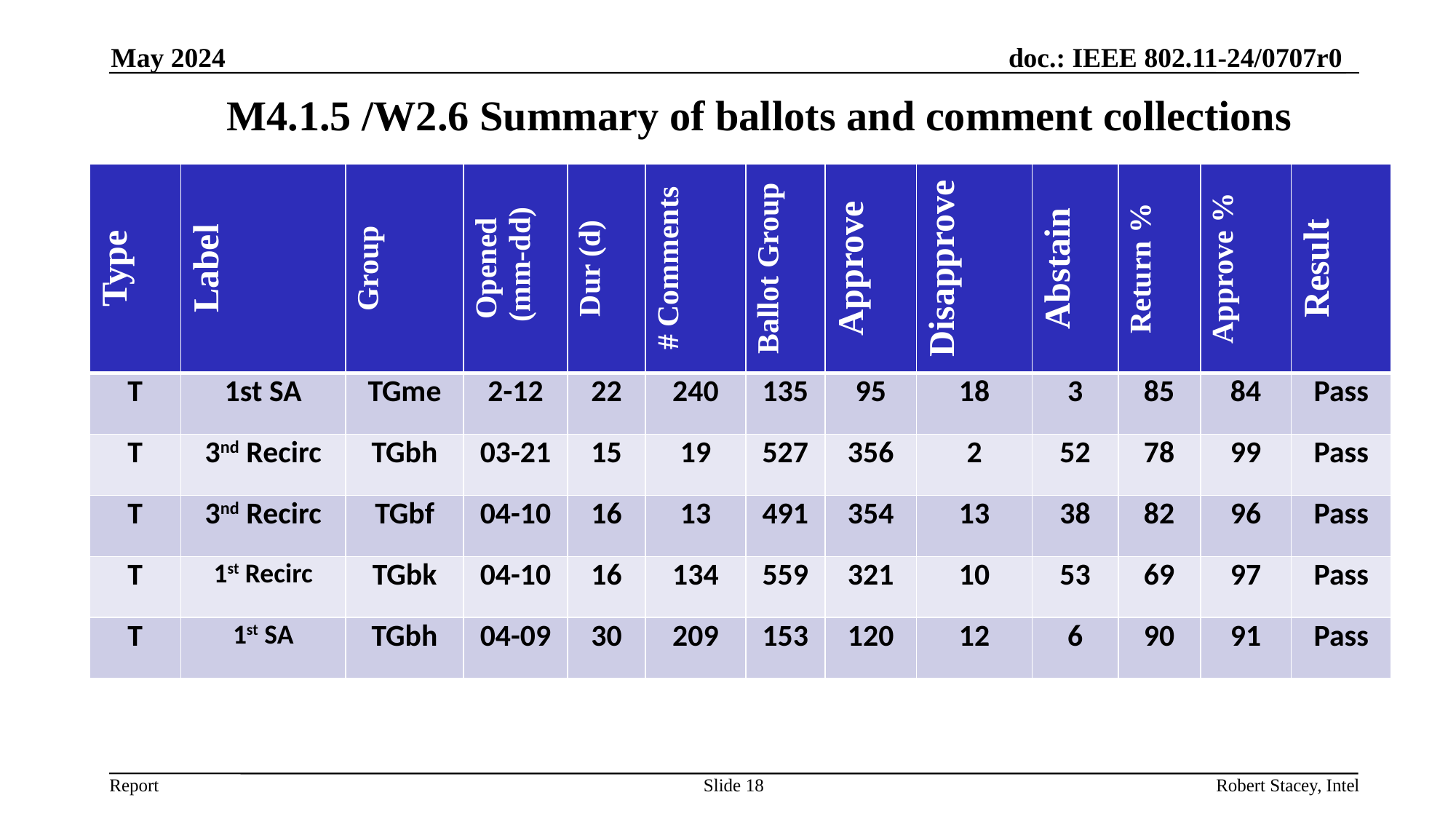

May 2024
# M4.1.5 /W2.6 Summary of ballots and comment collections
| Type | Label | Group | Opened (mm-dd) | Dur (d) | # Comments | Ballot Group | Approve | Disapprove | Abstain | Return % | Approve % | Result |
| --- | --- | --- | --- | --- | --- | --- | --- | --- | --- | --- | --- | --- |
| T | 1st SA | TGme | 2-12 | 22 | 240 | 135 | 95 | 18 | 3 | 85 | 84 | Pass |
| T | 3nd Recirc | TGbh | 03-21 | 15 | 19 | 527 | 356 | 2 | 52 | 78 | 99 | Pass |
| T | 3nd Recirc | TGbf | 04-10 | 16 | 13 | 491 | 354 | 13 | 38 | 82 | 96 | Pass |
| T | 1st Recirc | TGbk | 04-10 | 16 | 134 | 559 | 321 | 10 | 53 | 69 | 97 | Pass |
| T | 1st SA | TGbh | 04-09 | 30 | 209 | 153 | 120 | 12 | 6 | 90 | 91 | Pass |
Slide 18
Robert Stacey, Intel